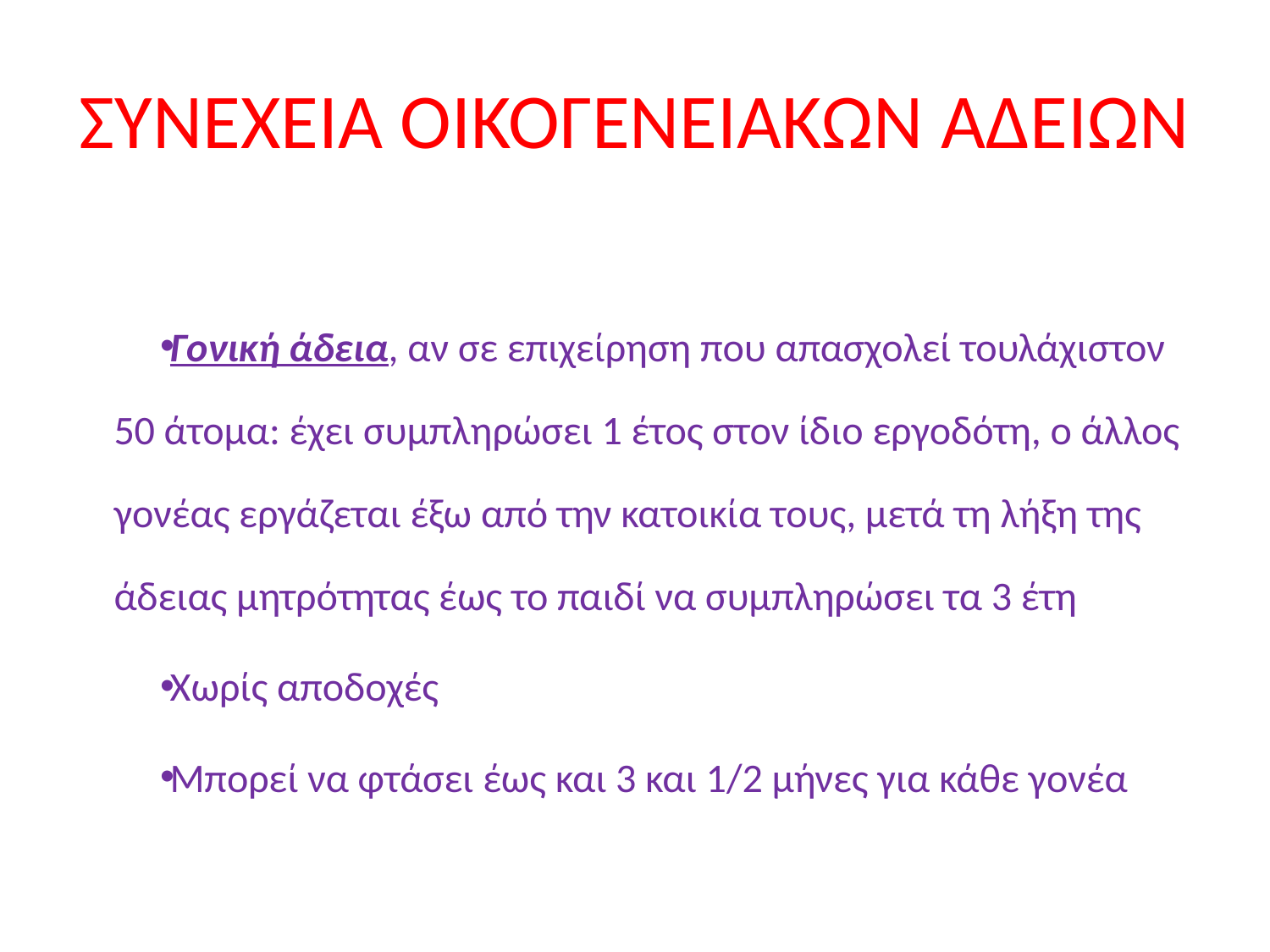

# ΣΥΝΕΧΕΙΑ ΟΙΚΟΓΕΝΕΙΑΚΩΝ ΑΔΕΙΩΝ

Γονική άδεια, αν σε επιχείρηση που απασχολεί τουλάχιστον 50 άτομα: έχει συμπληρώσει 1 έτος στον ίδιο εργοδότη, ο άλλος γονέας εργάζεται έξω από την κατοικία τους, μετά τη λήξη της άδειας μητρότητας έως το παιδί να συμπληρώσει τα 3 έτη
Χωρίς αποδοχές
Μπορεί να φτάσει έως και 3 και 1/2 μήνες για κάθε γονέα